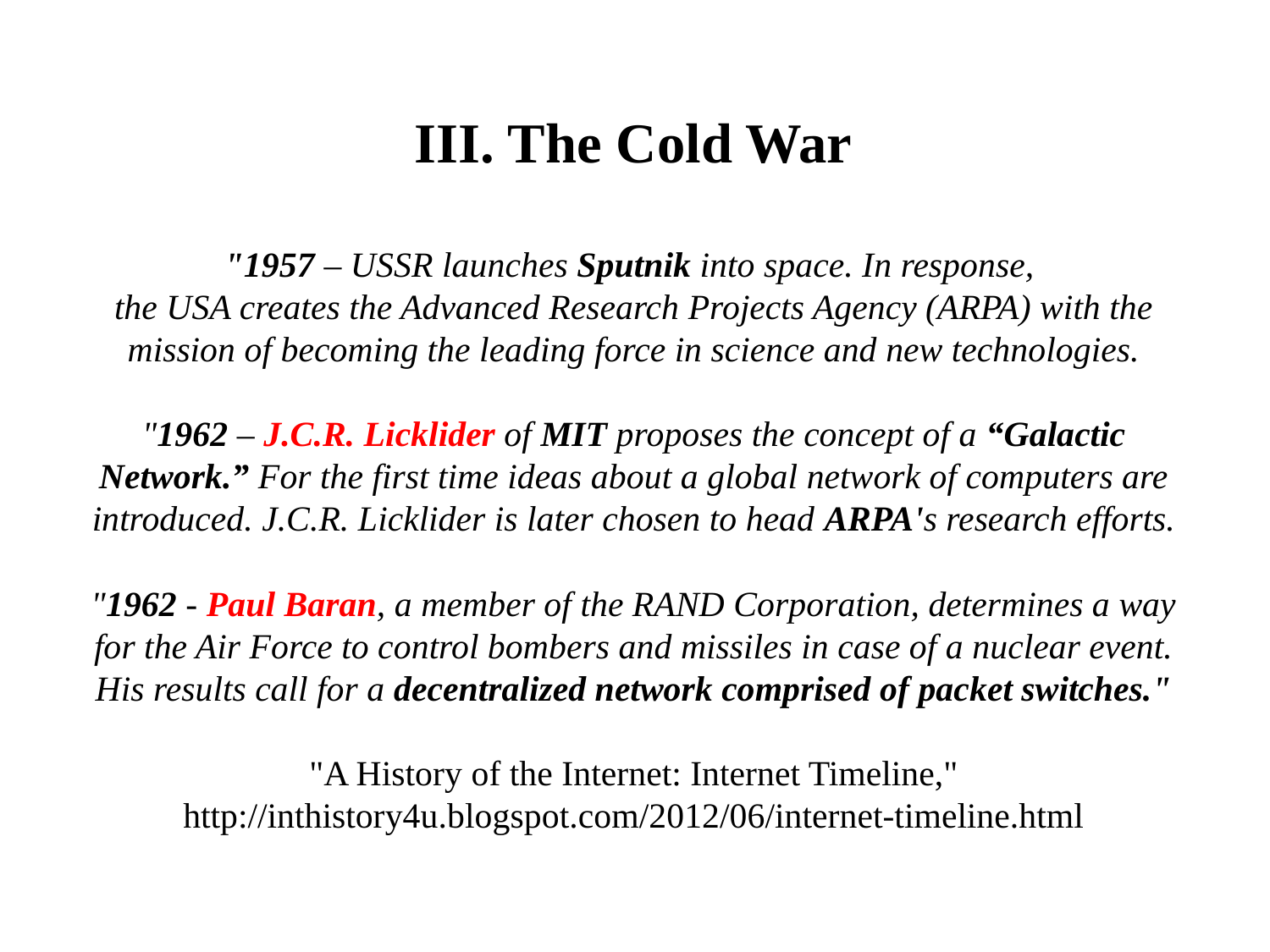

# III. The Cold War "1957 – USSR launches Sputnik into space. In response, the USA creates the Advanced Research Projects Agency (ARPA) with the mission of becoming the leading force in science and new technologies. "1962 – J.C.R. Licklider of MIT proposes the concept of a “Galactic Network.” For the first time ideas about a global network of computers are introduced. J.C.R. Licklider is later chosen to head ARPA's research efforts. "1962 - Paul Baran, a member of the RAND Corporation, determines a way for the Air Force to control bombers and missiles in case of a nuclear event. His results call for a decentralized network comprised of packet switches." "A History of the Internet: Internet Timeline," http://inthistory4u.blogspot.com/2012/06/internet-timeline.html